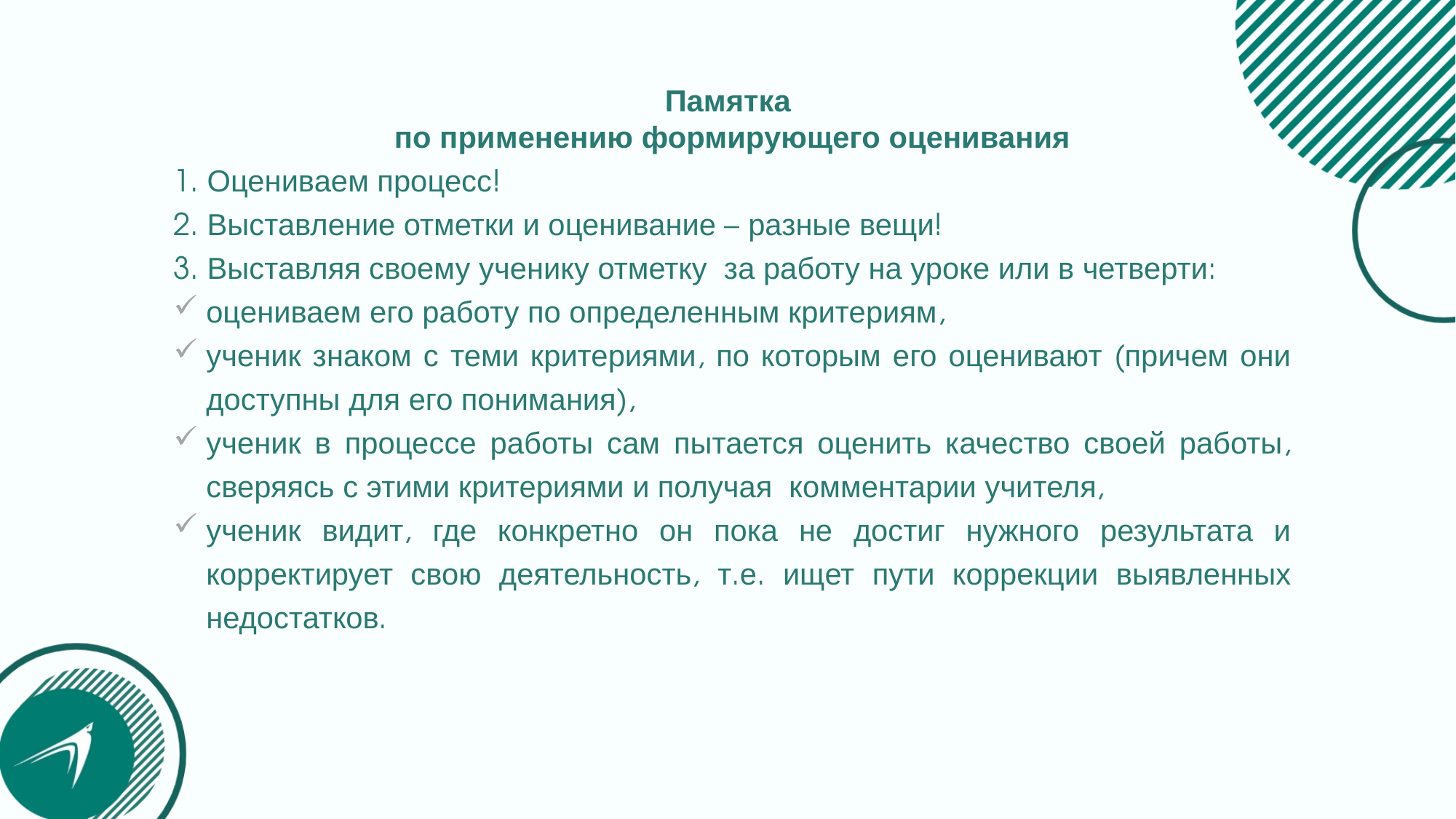

Памятка
по применению формирующего оценивания
1. Оцениваем процесс!
2. Выставление отметки и оценивание – разные вещи!
3. Выставляя своему ученику отметку  за работу на уроке или в четверти:
оцениваем его работу по определенным критериям,
ученик знаком с теми критериями, по которым его оценивают (причем они доступны для его понимания),
ученик в процессе работы сам пытается оценить качество своей работы, сверяясь с этими критериями и получая  комментарии учителя,
ученик видит, где конкретно он пока не достиг нужного результата и корректирует свою деятельность, т.е. ищет пути коррекции выявленных недостатков.